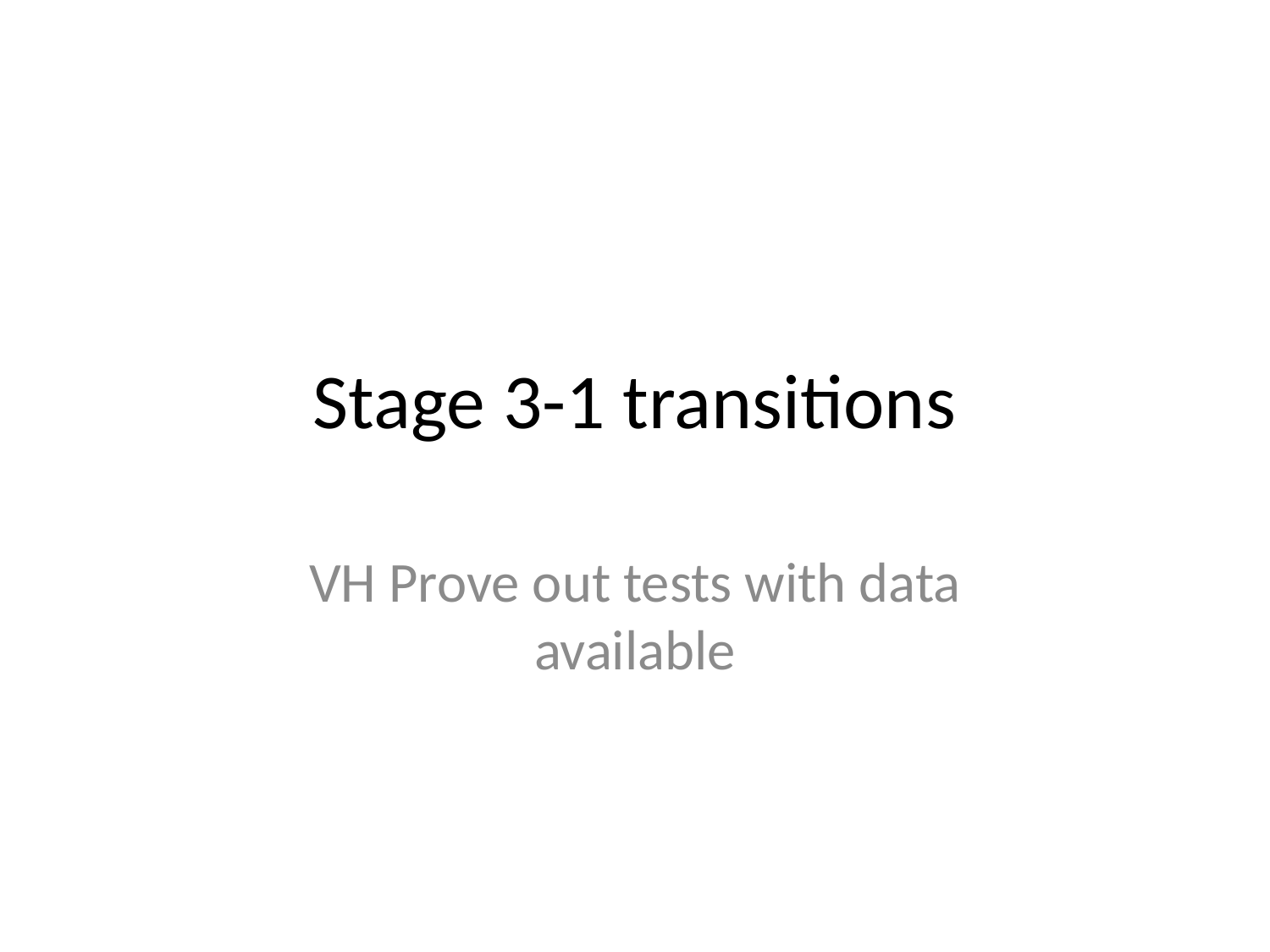

# Stage 3-1 transitions
VH Prove out tests with data available